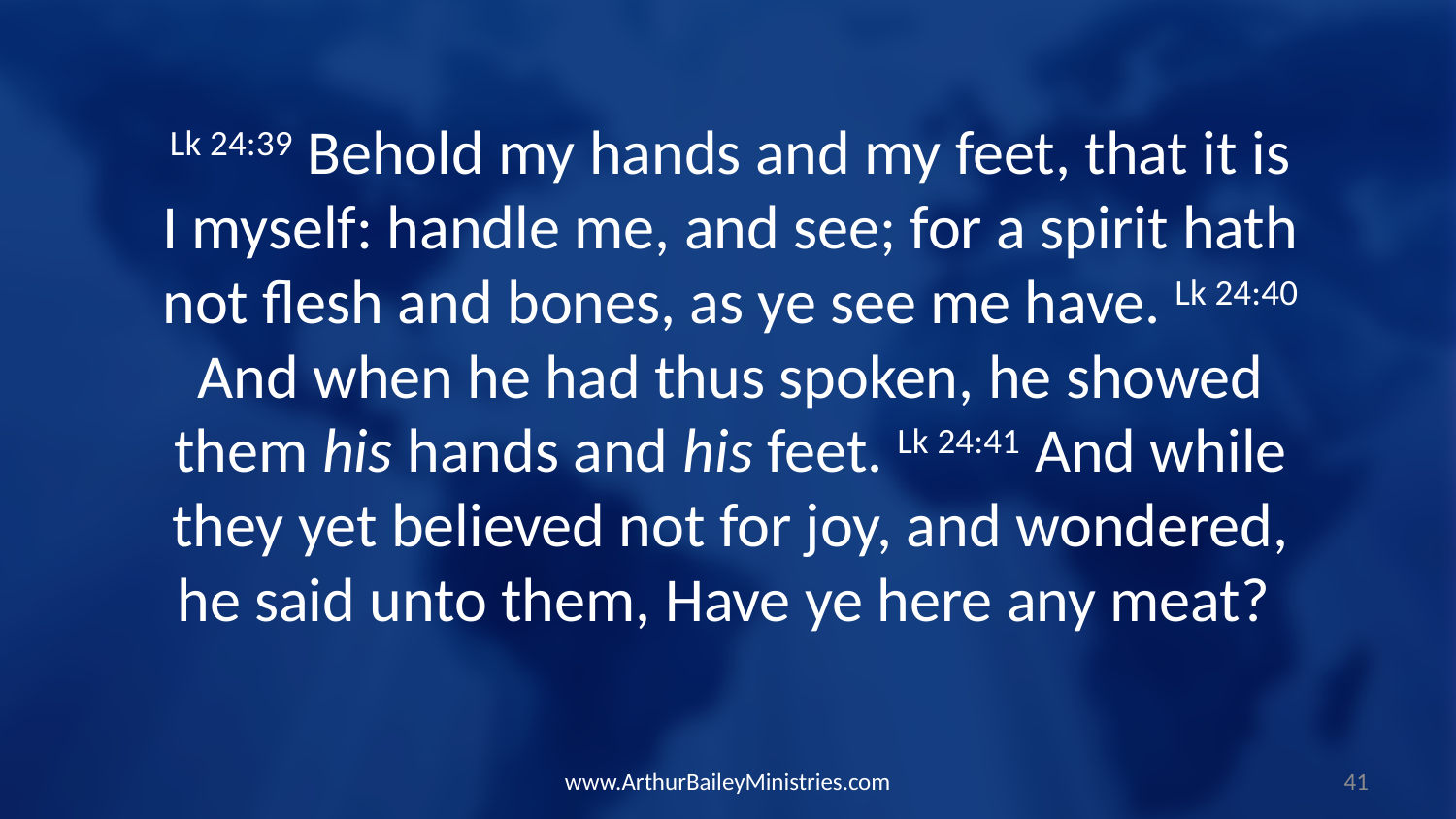

Lk 24:39 Behold my hands and my feet, that it is I myself: handle me, and see; for a spirit hath not flesh and bones, as ye see me have. Lk 24:40 And when he had thus spoken, he showed them his hands and his feet. Lk 24:41 And while they yet believed not for joy, and wondered, he said unto them, Have ye here any meat?
www.ArthurBaileyMinistries.com
41